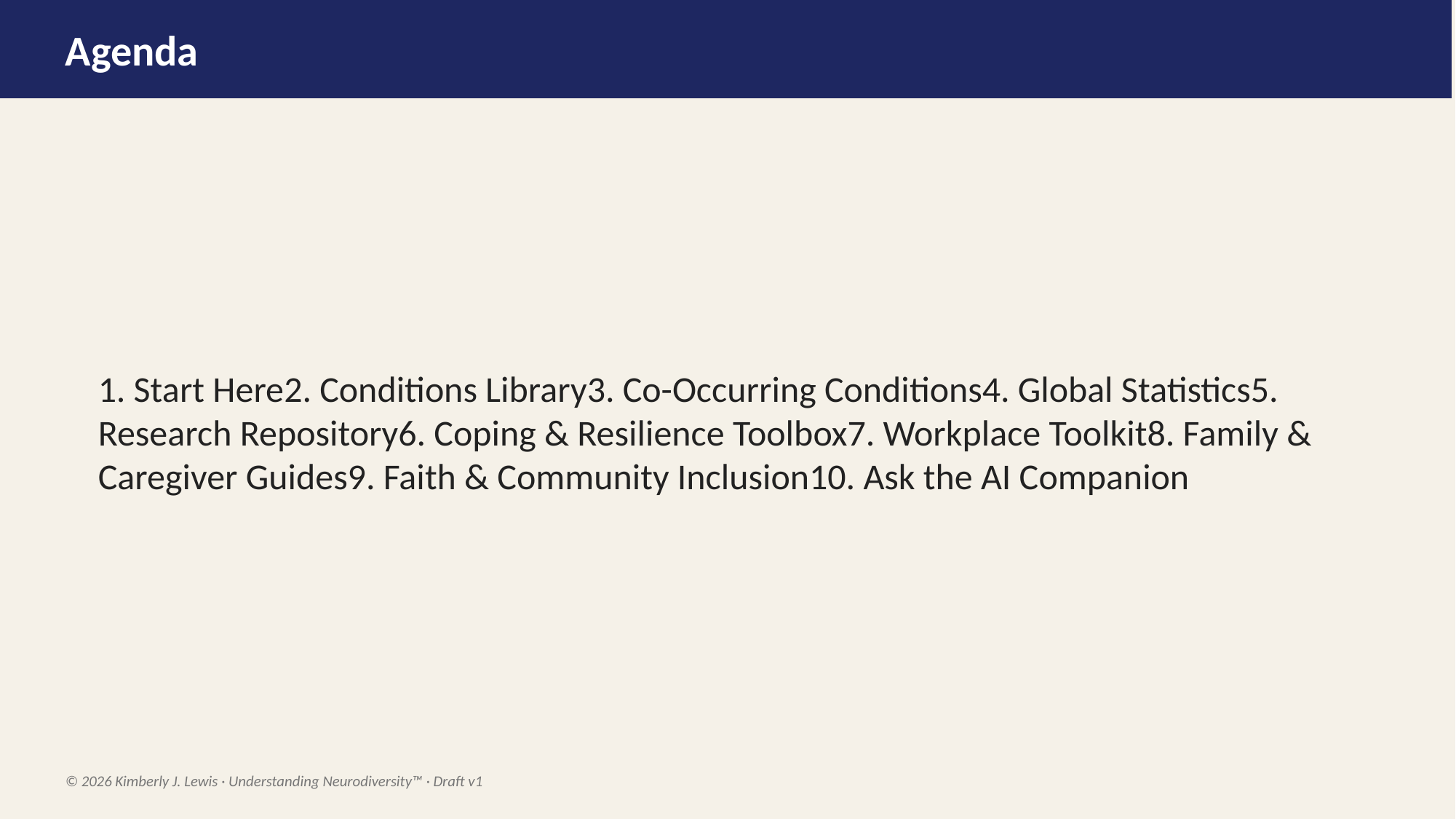

Agenda
1. Start Here2. Conditions Library3. Co-Occurring Conditions4. Global Statistics5. Research Repository6. Coping & Resilience Toolbox7. Workplace Toolkit8. Family & Caregiver Guides9. Faith & Community Inclusion10. Ask the AI Companion
© 2026 Kimberly J. Lewis · Understanding Neurodiversity™ · Draft v1